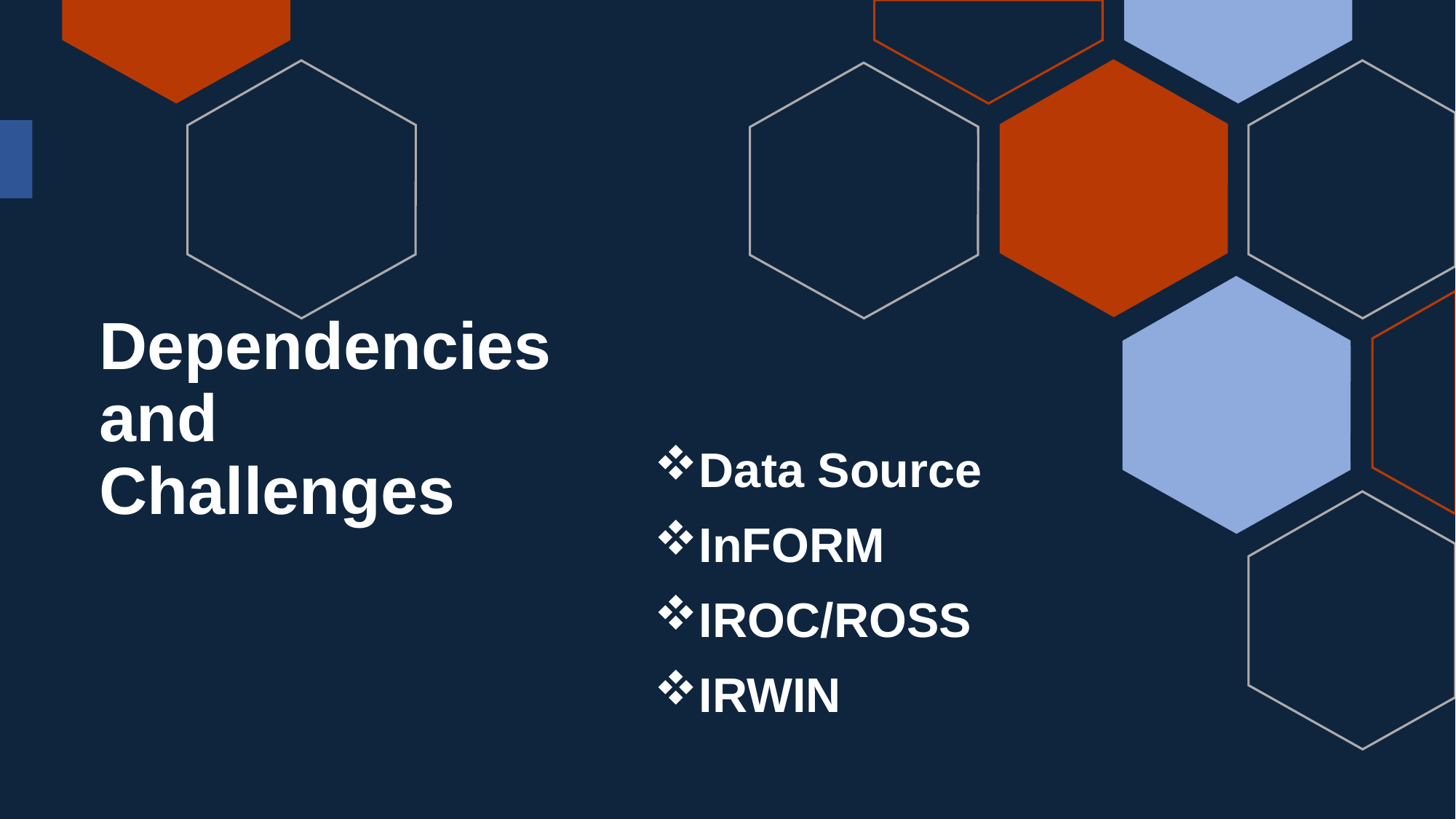

# Dependencies and Challenges

Data Source
InFORM
IROC/ROSS
IRWIN